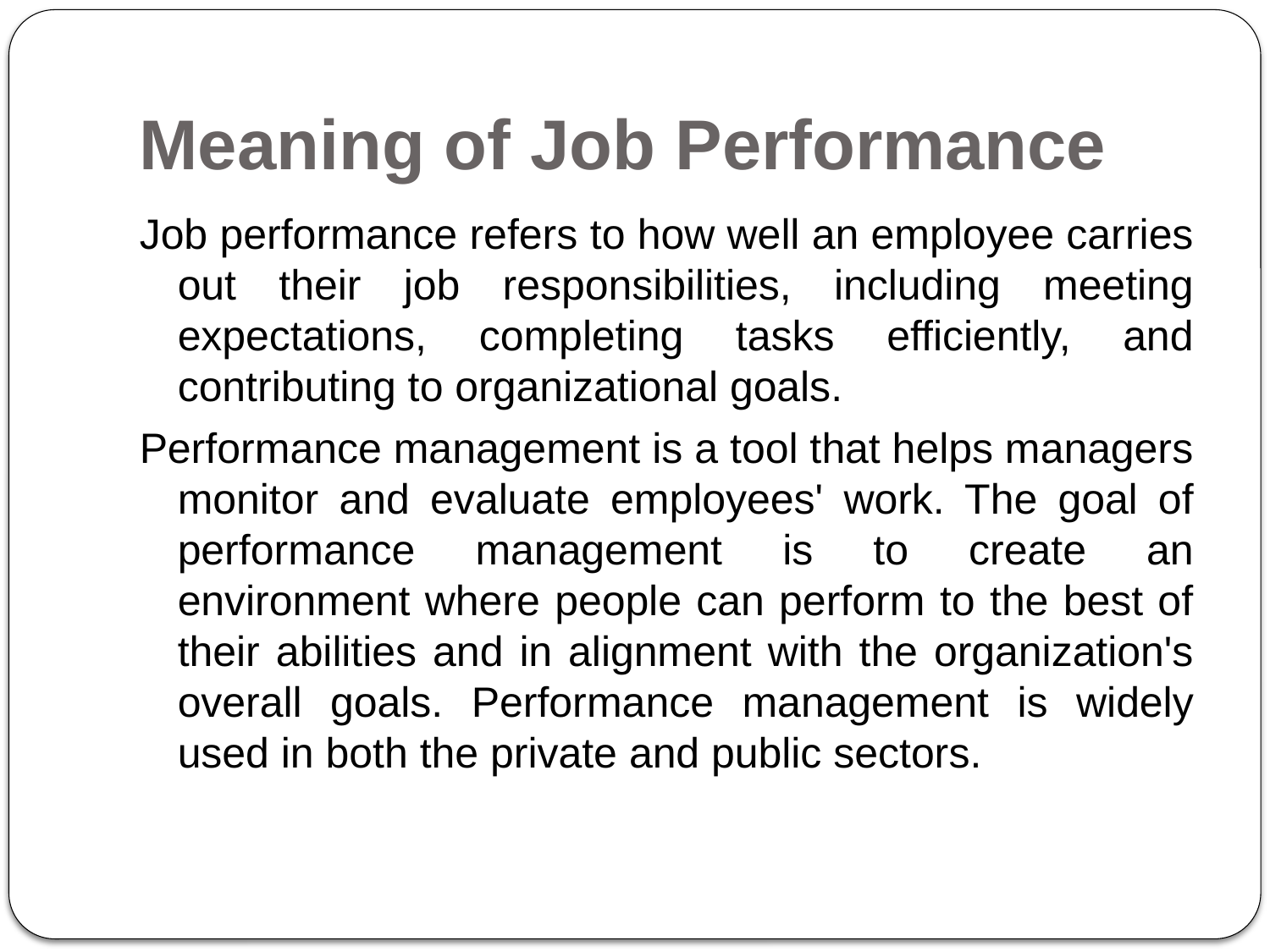

# Meaning of Job Performance
Job performance refers to how well an employee carries out their job responsibilities, including meeting expectations, completing tasks efficiently, and contributing to organizational goals.
Performance management is a tool that helps managers monitor and evaluate employees' work. The goal of performance management is to create an environment where people can perform to the best of their abilities and in alignment with the organization's overall goals. Performance management is widely used in both the private and public sectors.